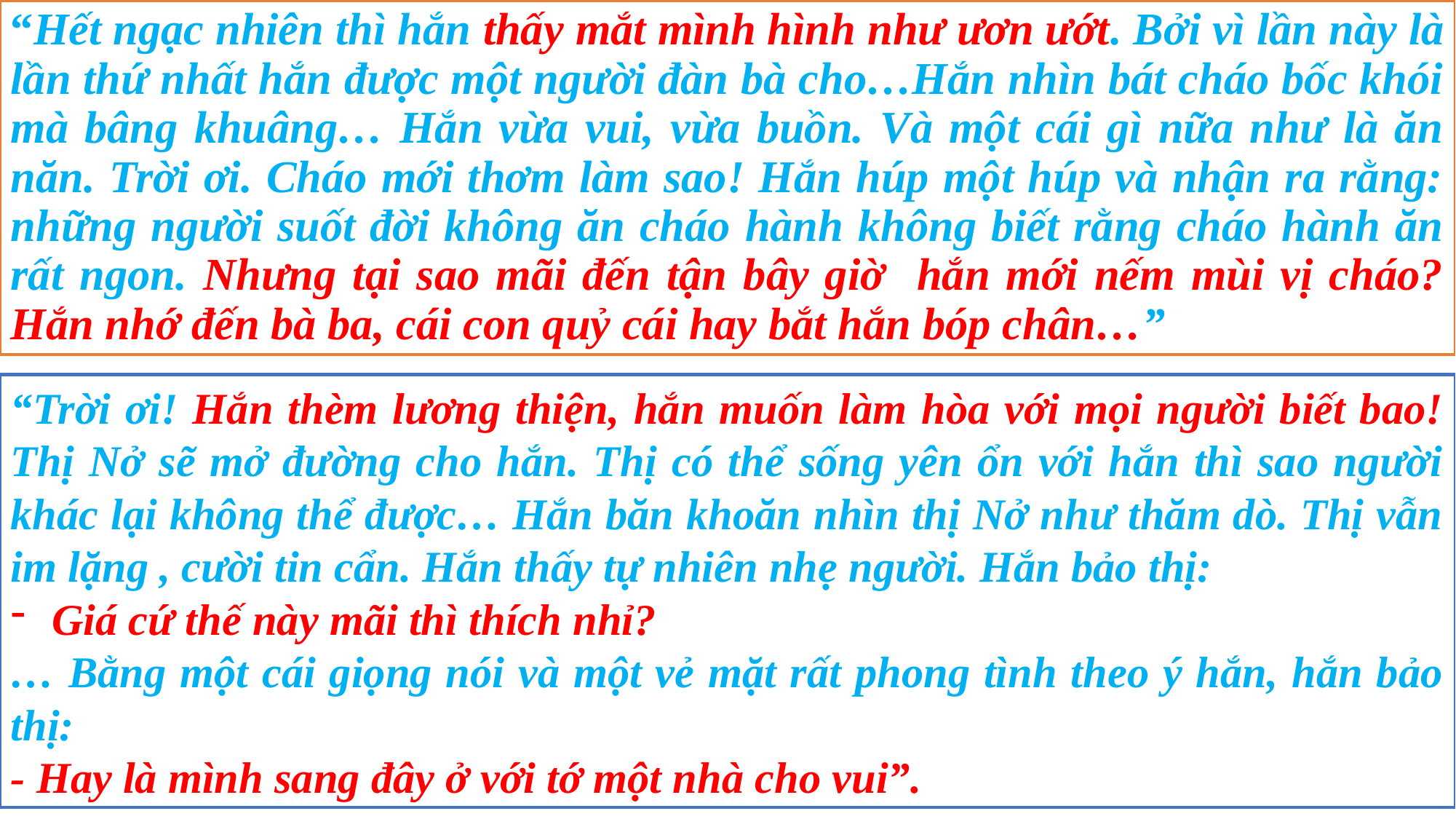

“Hết ngạc nhiên thì hắn thấy mắt mình hình như ươn ướt. Bởi vì lần này là lần thứ nhất hắn được một người đàn bà cho…Hắn nhìn bát cháo bốc khói mà bâng khuâng… Hắn vừa vui, vừa buồn. Và một cái gì nữa như là ăn năn. Trời ơi. Cháo mới thơm làm sao! Hắn húp một húp và nhận ra rằng: những người suốt đời không ăn cháo hành không biết rằng cháo hành ăn rất ngon. Nhưng tại sao mãi đến tận bây giờ  hắn mới nếm mùi vị cháo? Hắn nhớ đến bà ba, cái con quỷ cái hay bắt hắn bóp chân…”
“Trời ơi! Hắn thèm lương thiện, hắn muốn làm hòa với mọi người biết bao! Thị Nở sẽ mở đường cho hắn. Thị có thể sống yên ổn với hắn thì sao người khác lại không thể được… Hắn băn khoăn nhìn thị Nở như thăm dò. Thị vẫn im lặng , cười tin cẩn. Hắn thấy tự nhiên nhẹ người. Hắn bảo thị:
Giá cứ thế này mãi thì thích nhỉ?
… Bằng một cái giọng nói và một vẻ mặt rất phong tình theo ý hắn, hắn bảo thị:
- Hay là mình sang đây ở với tớ một nhà cho vui”.